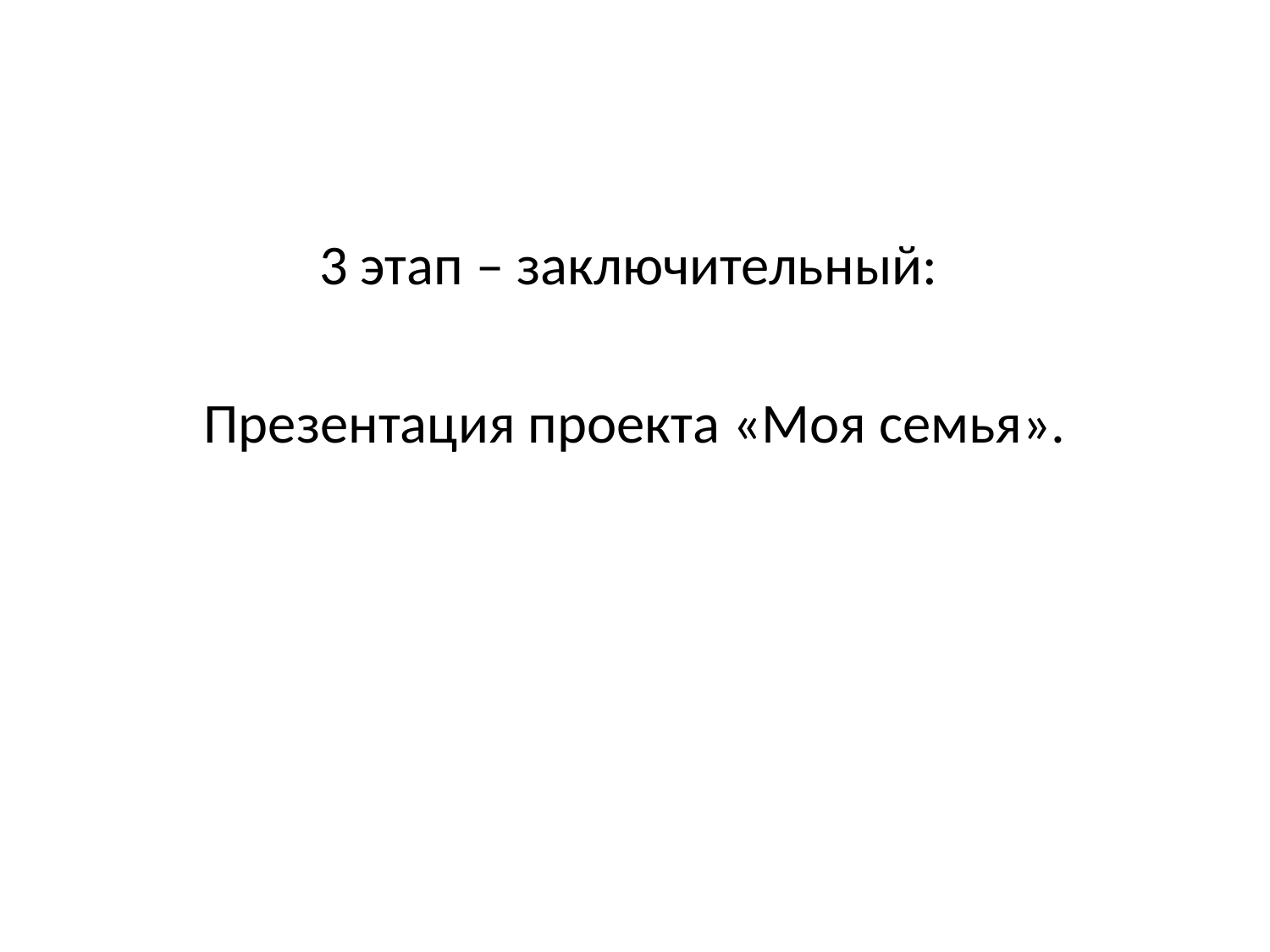

#
3 этап – заключительный:

Презентация проекта «Моя семья».